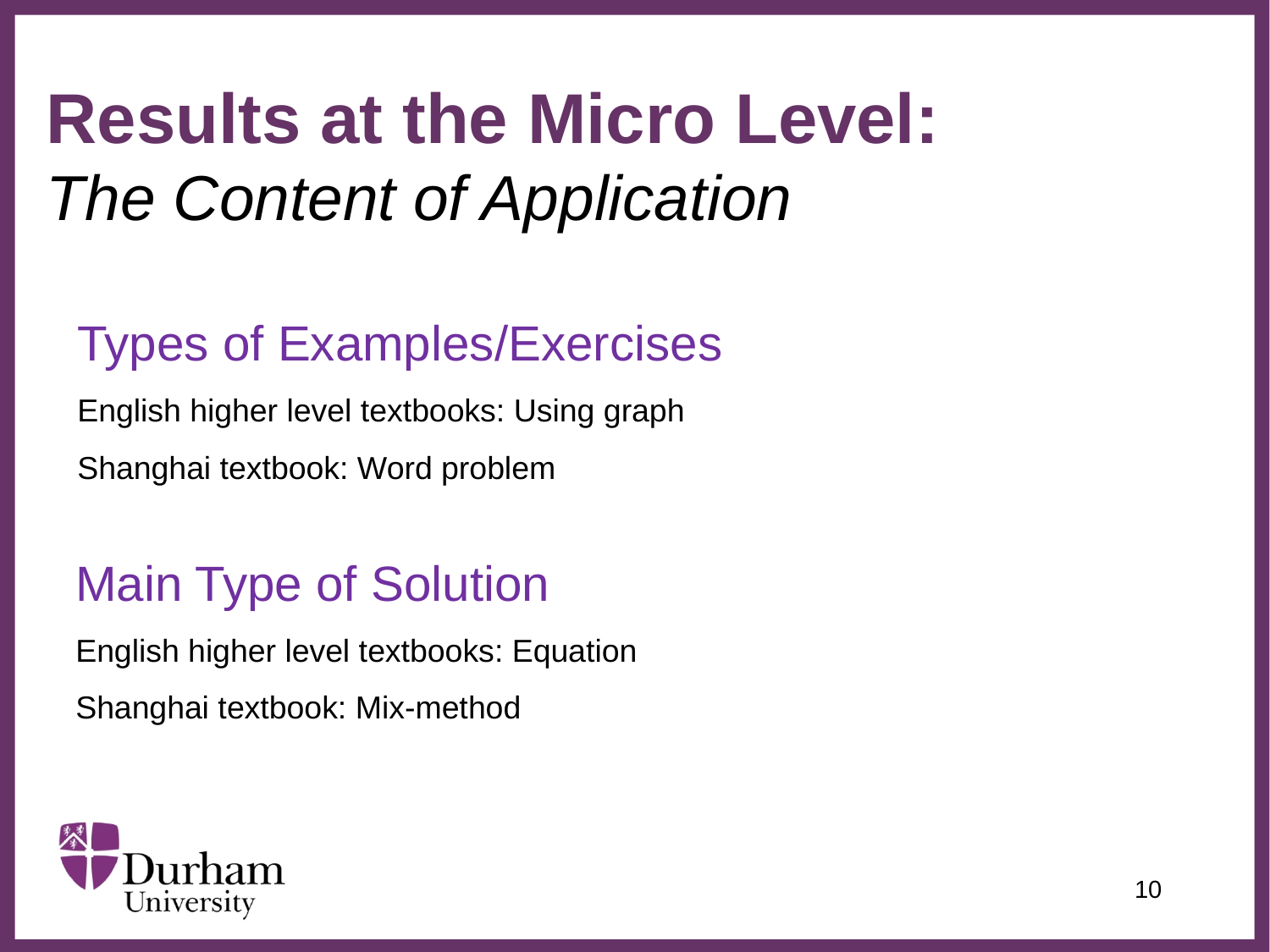

Results at the Micro Level:
The Content of Application
Types of Examples/Exercises
English higher level textbooks: Using graph
Shanghai textbook: Word problem
Main Type of Solution
English higher level textbooks: Equation
Shanghai textbook: Mix-method
10